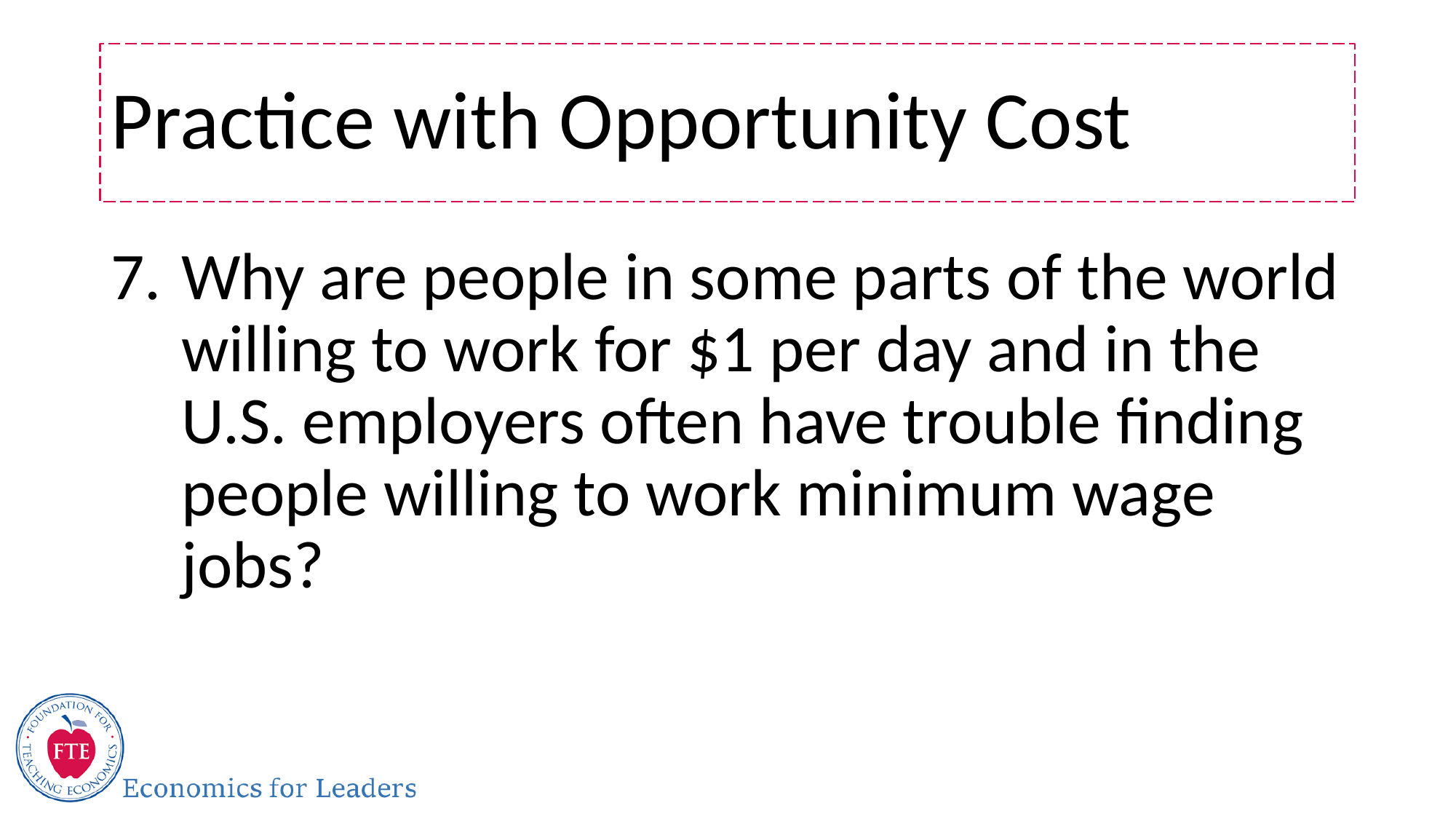

# Practice with Opportunity Cost
Why are people in some parts of the world willing to work for $1 per day and in the U.S. employers often have trouble finding people willing to work minimum wage jobs?